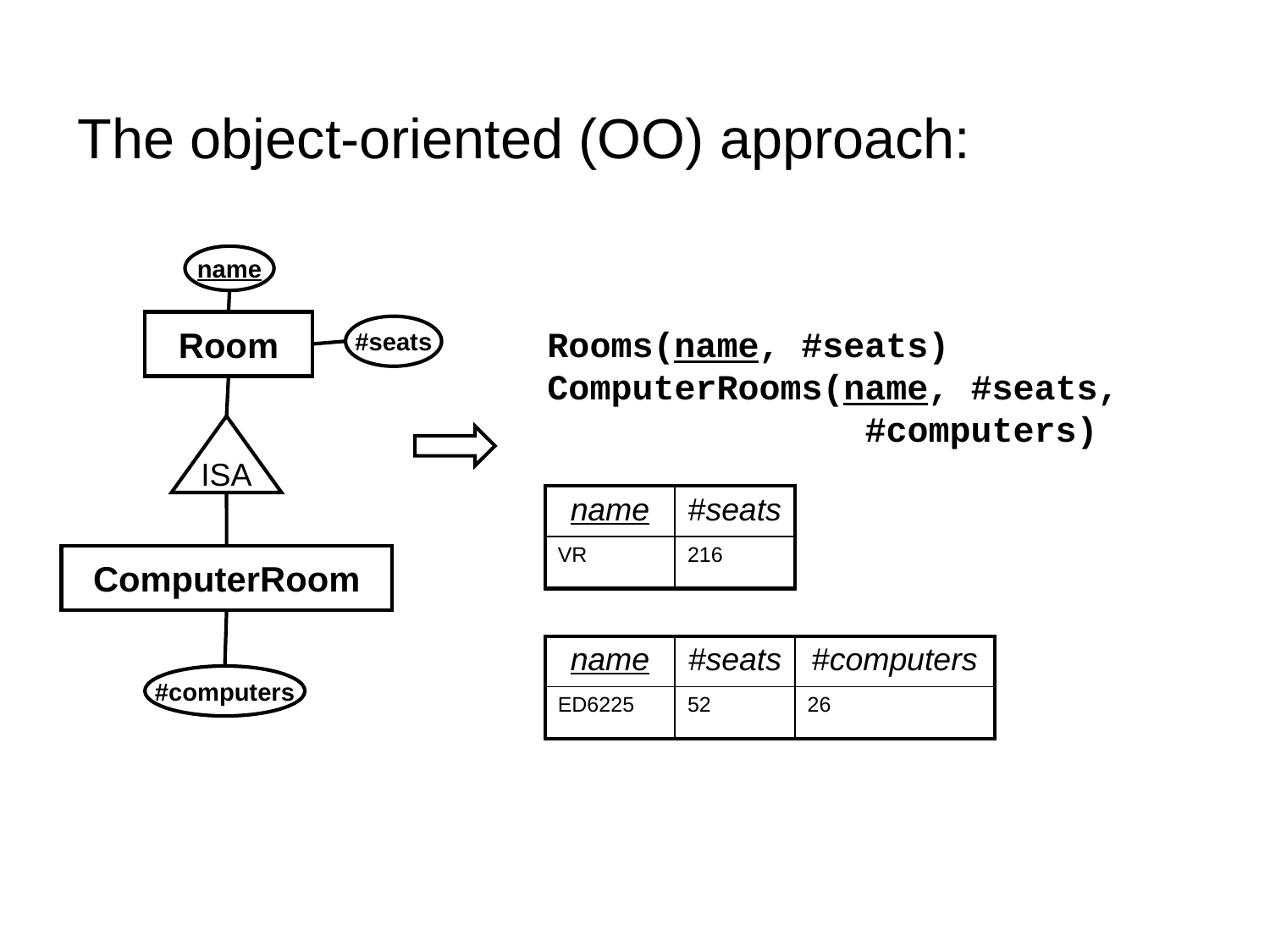

The object-oriented (OO) approach:
name
Room
Rooms(name, #seats)
ComputerRooms(name, #seats,   		   #computers)
#seats
ISA

| name | #seats |
| --- | --- |
| VR | 216 |
ComputerRoom
| name | #seats | #computers |
| --- | --- | --- |
| ED6225 | 52 | 26 |
#computers